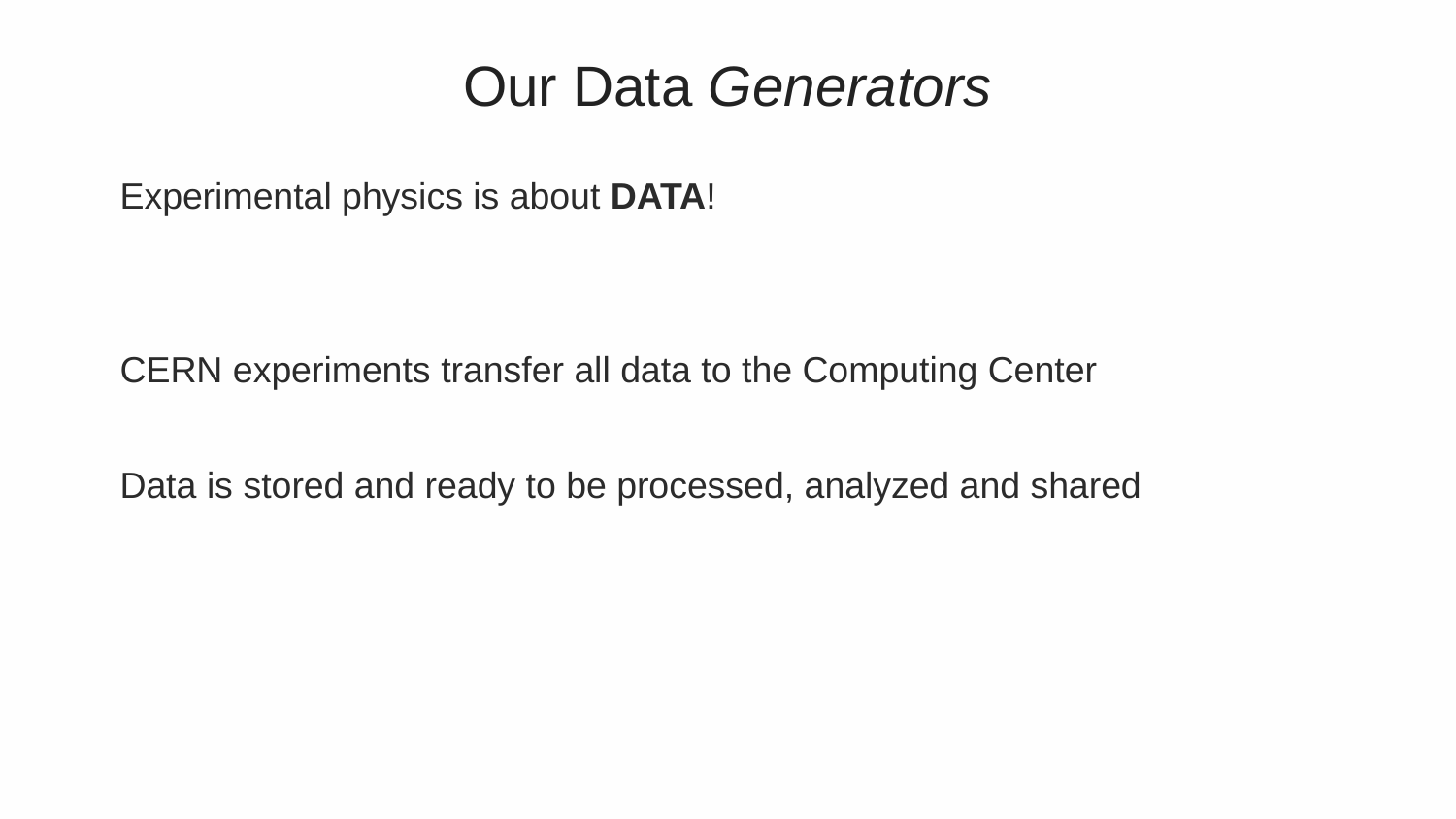

# Our Data Generators
Experimental physics is about DATA!

CERN experiments transfer all data to the Computing Center

Data is stored and ready to be processed, analyzed and shared